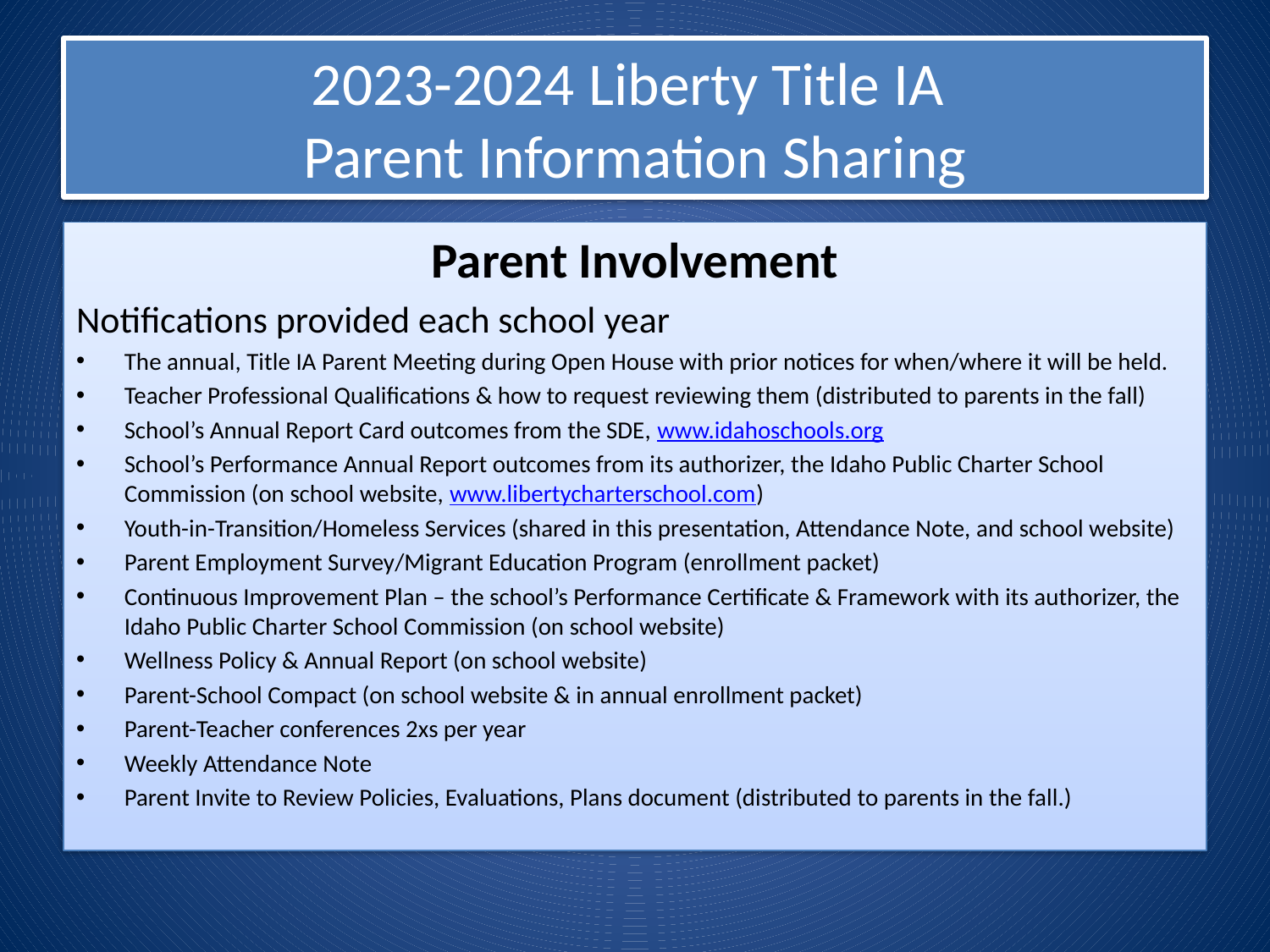

# 2023-2024 Liberty Title IA Parent Information Sharing
Parent Involvement
Notifications provided each school year
The annual, Title IA Parent Meeting during Open House with prior notices for when/where it will be held.
Teacher Professional Qualifications & how to request reviewing them (distributed to parents in the fall)
School’s Annual Report Card outcomes from the SDE, www.idahoschools.org
School’s Performance Annual Report outcomes from its authorizer, the Idaho Public Charter School Commission (on school website, www.libertycharterschool.com)
Youth-in-Transition/Homeless Services (shared in this presentation, Attendance Note, and school website)
Parent Employment Survey/Migrant Education Program (enrollment packet)
Continuous Improvement Plan – the school’s Performance Certificate & Framework with its authorizer, the Idaho Public Charter School Commission (on school website)
Wellness Policy & Annual Report (on school website)
Parent-School Compact (on school website & in annual enrollment packet)
Parent-Teacher conferences 2xs per year
Weekly Attendance Note
Parent Invite to Review Policies, Evaluations, Plans document (distributed to parents in the fall.)